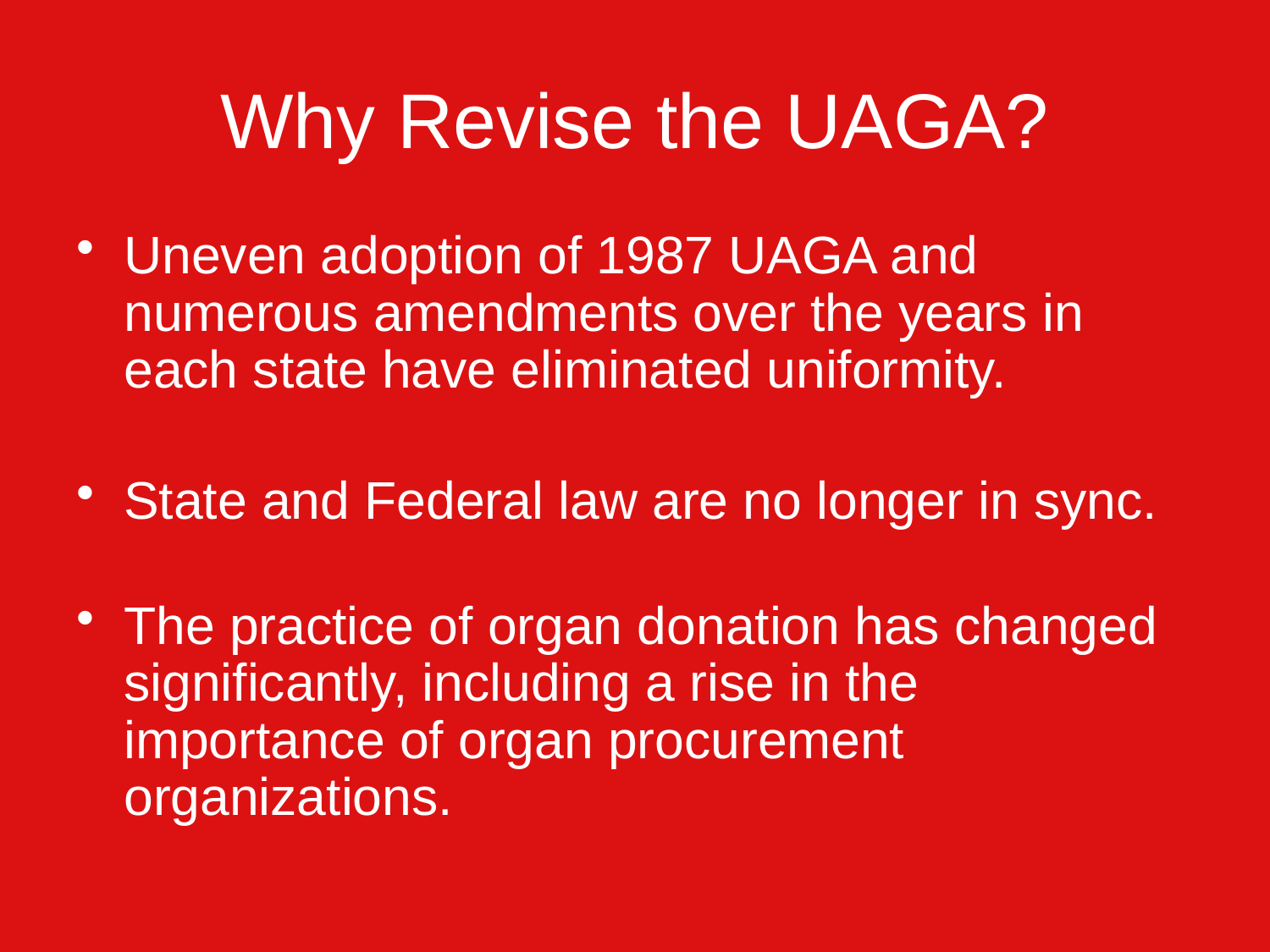

# Why Revise the UAGA?
Uneven adoption of 1987 UAGA and numerous amendments over the years in each state have eliminated uniformity.
State and Federal law are no longer in sync.
The practice of organ donation has changed significantly, including a rise in the importance of organ procurement organizations.